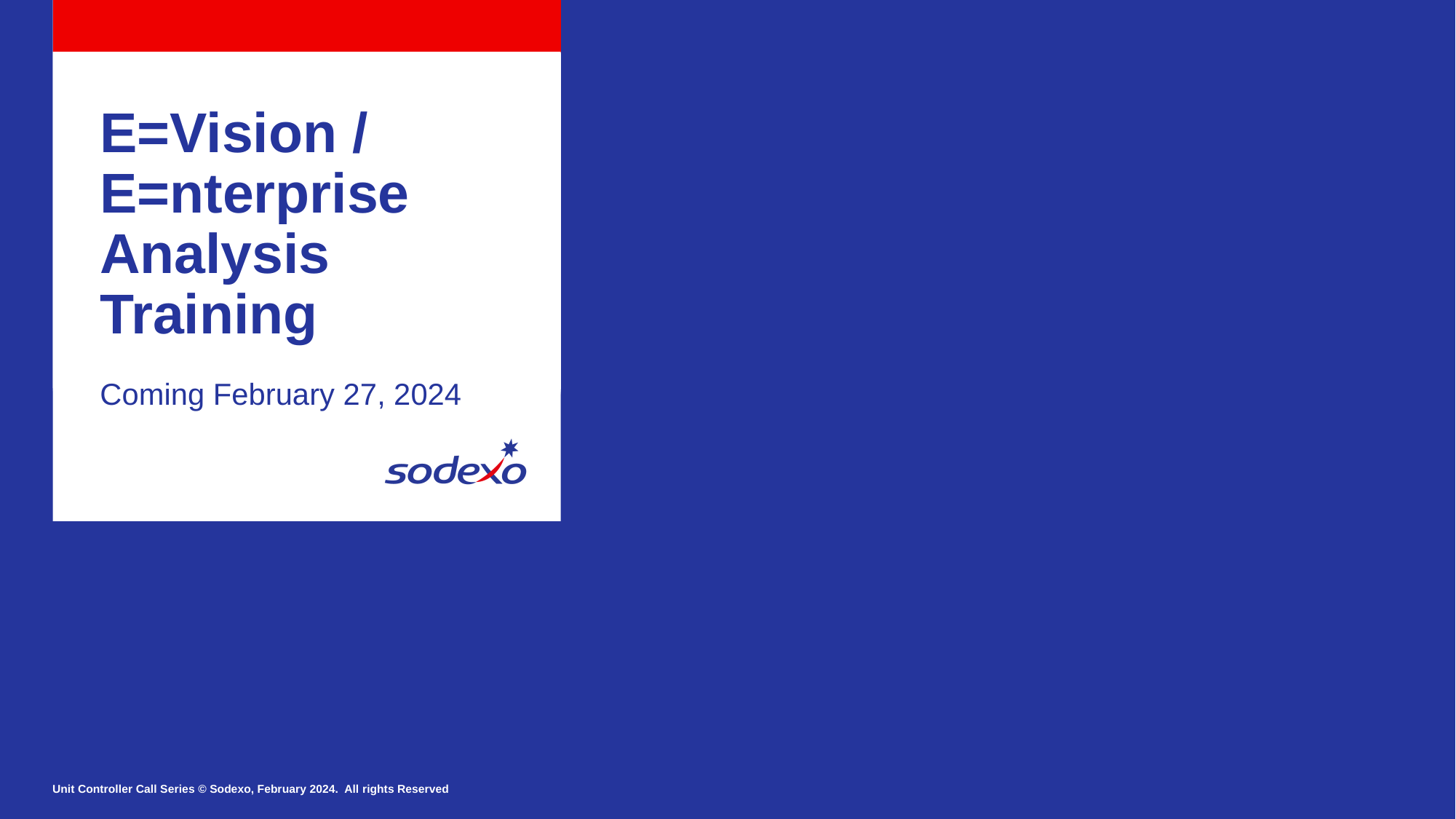

E=Vision / E=nterprise Analysis Training

Coming February 27, 2024

Unit Controller Call Series © Sodexo, February 2024.  All rights Reserved